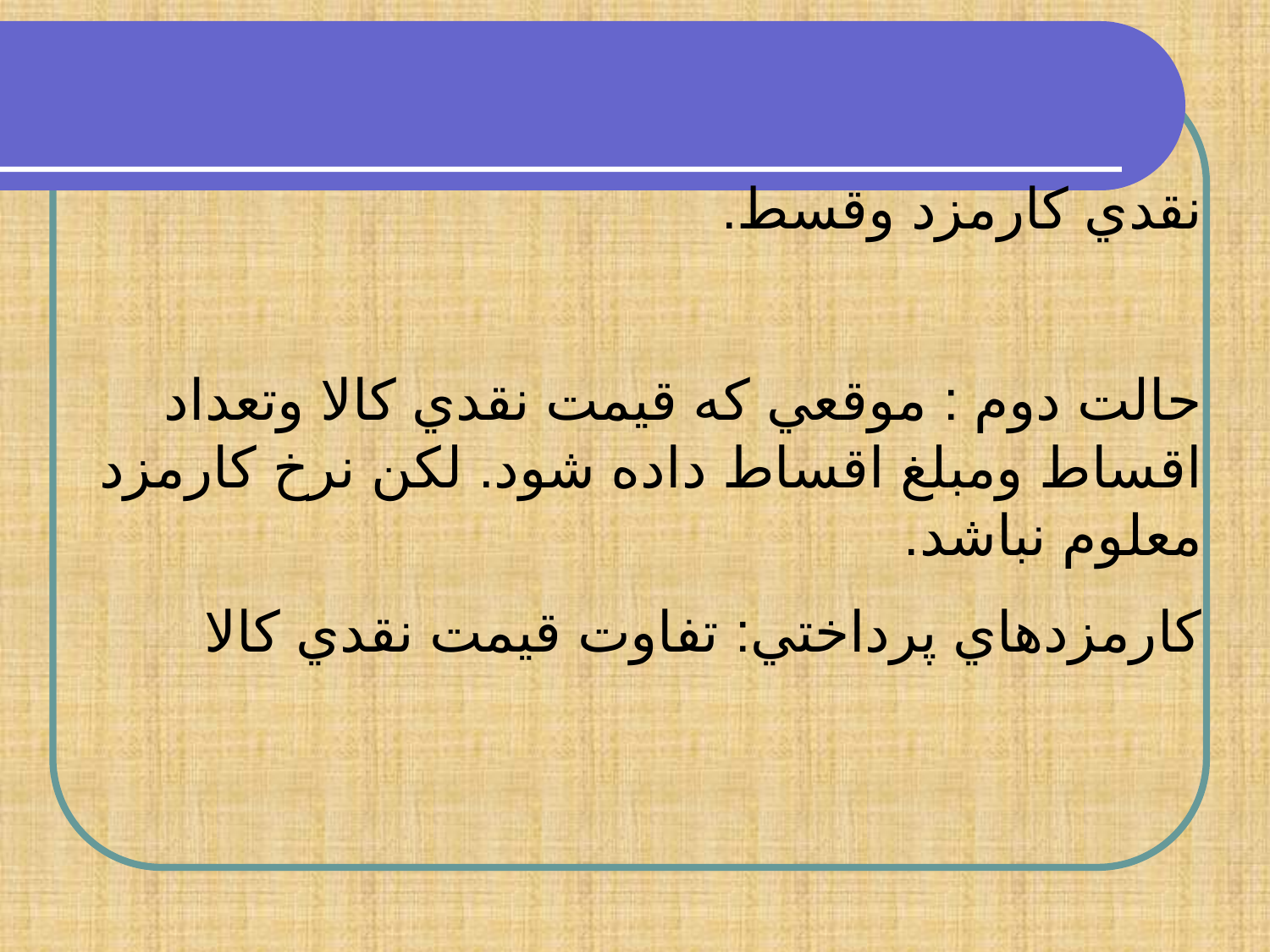

نقدي كارمزد وقسط.

حالت دوم : موقعي كه قيمت نقدي كالا وتعداد اقساط ومبلغ اقساط داده شود. لكن نرخ كارمزد معلوم نباشد.
كارمزدهاي پرداختي: تفاوت قيمت نقدي كالا